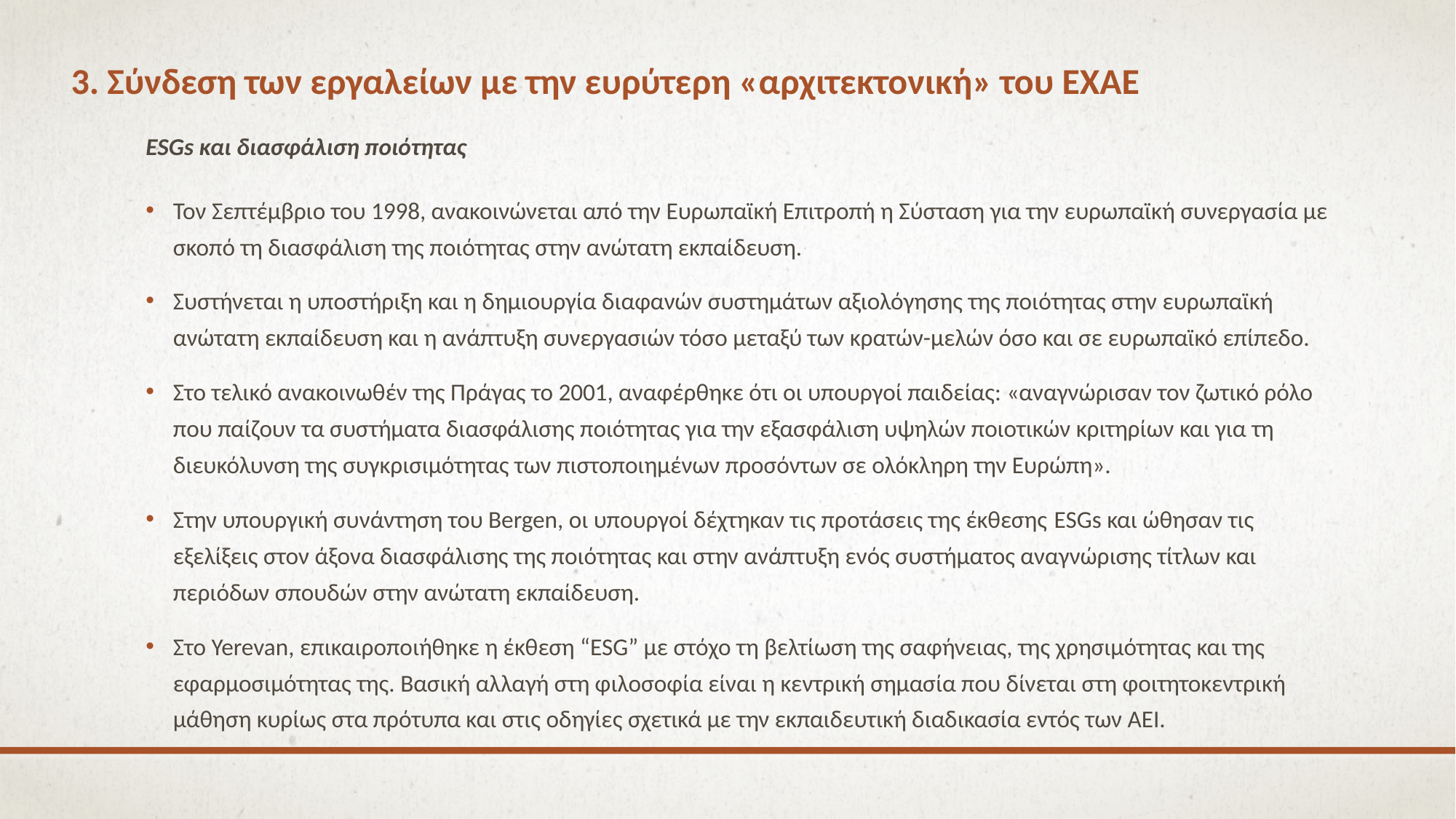

# 3. Σύνδεση των εργαλείων με την ευρύτερη «αρχιτεκτονική» του ΕΧΑΕ
ESGs και διασφάλιση ποιότητας
Τον Σεπτέμβριο του 1998, ανακοινώνεται από την Ευρωπαϊκή Επιτροπή η Σύσταση για την ευρωπαϊκή συνεργασία με σκοπό τη διασφάλιση της ποιότητας στην ανώτατη εκπαίδευση.
Συστήνεται η υποστήριξη και η δημιουργία διαφανών συστημάτων αξιολόγησης της ποιότητας στην ευρωπαϊκή ανώτατη εκπαίδευση και η ανάπτυξη συνεργασιών τόσο μεταξύ των κρατών-μελών όσο και σε ευρωπαϊκό επίπεδο.
Στο τελικό ανακοινωθέν της Πράγας το 2001, αναφέρθηκε ότι οι υπουργοί παιδείας: «αναγνώρισαν τον ζωτικό ρόλο που παίζουν τα συστήματα διασφάλισης ποιότητας για την εξασφάλιση υψηλών ποιοτικών κριτηρίων και για τη διευκόλυνση της συγκρισιμότητας των πιστοποιημένων προσόντων σε ολόκληρη την Ευρώπη».
Στην υπουργική συνάντηση του Bergen, οι υπουργοί δέχτηκαν τις προτάσεις της έκθεσης ESGs και ώθησαν τις εξελίξεις στον άξονα διασφάλισης της ποιότητας και στην ανάπτυξη ενός συστήματος αναγνώρισης τίτλων και περιόδων σπουδών στην ανώτατη εκπαίδευση.
Στο Yerevan, επικαιροποιήθηκε η έκθεση “ESG” με στόχο τη βελτίωση της σαφήνειας, της χρησιμότητας και της εφαρμοσιμότητας της. Βασική αλλαγή στη φιλοσοφία είναι η κεντρική σημασία που δίνεται στη φοιτητοκεντρική μάθηση κυρίως στα πρότυπα και στις οδηγίες σχετικά με την εκπαιδευτική διαδικασία εντός των ΑΕΙ.